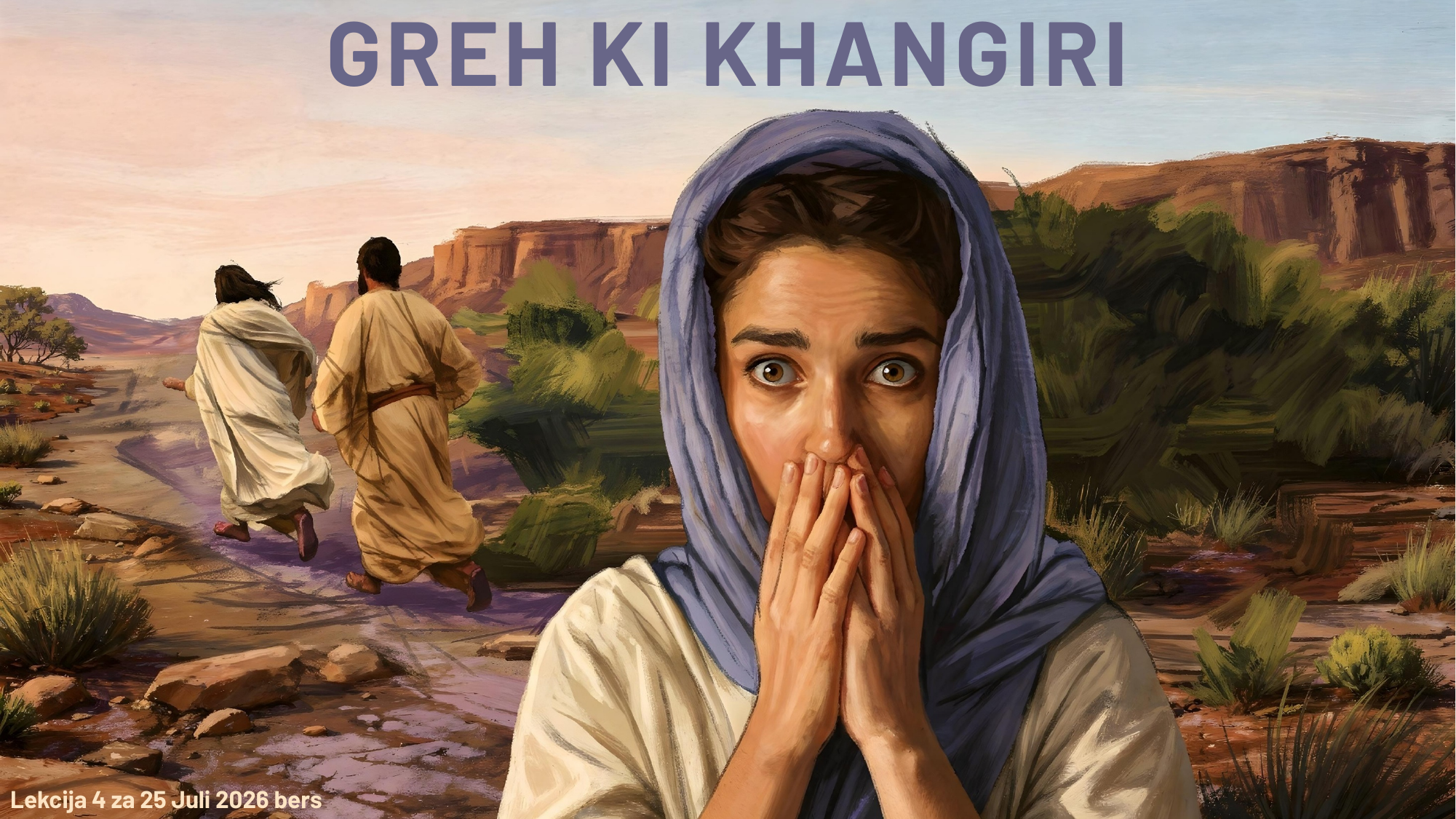

GREH KI KHANGIRI
Lekcija 4 za 25 Juli 2026 bers